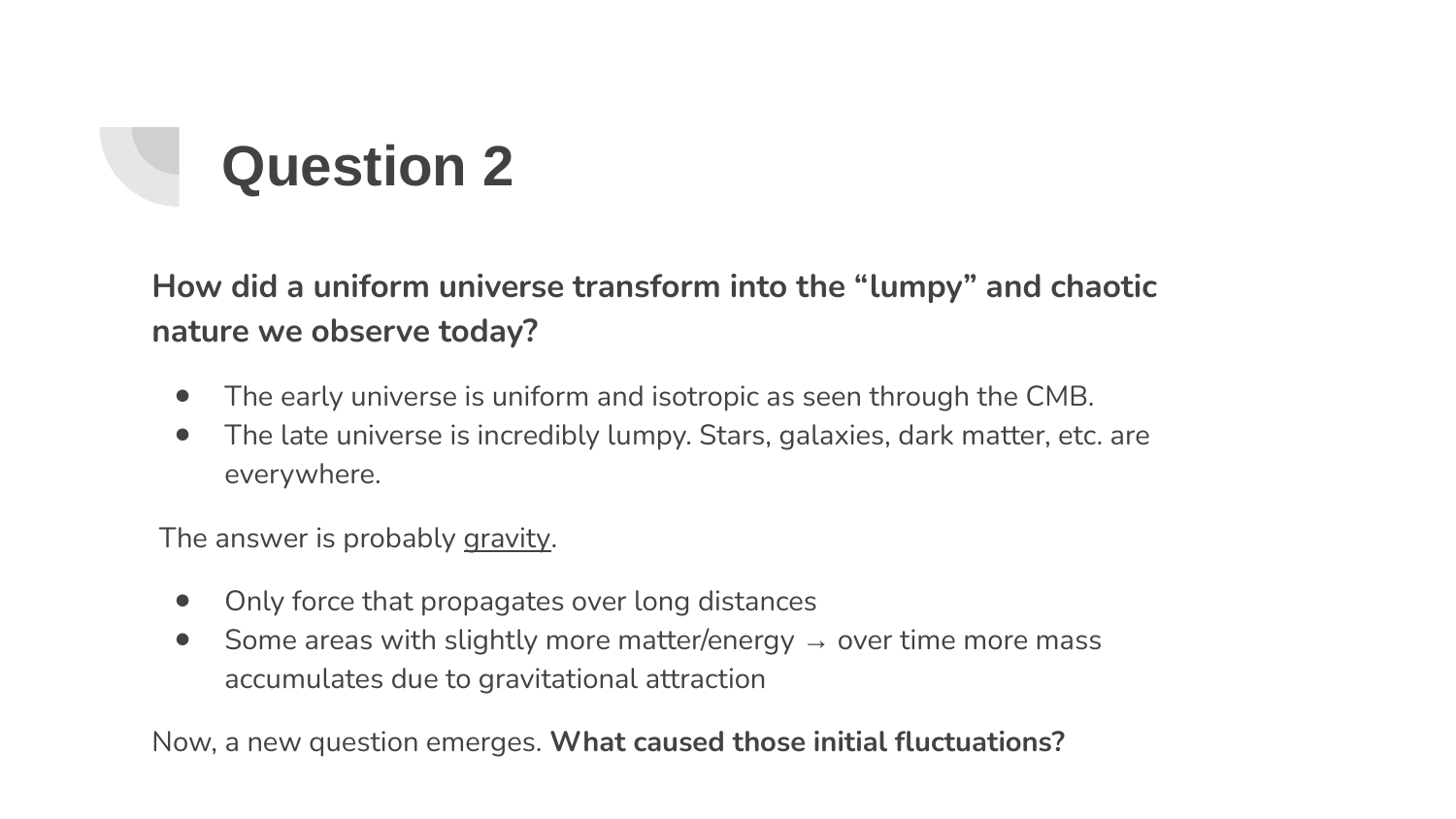

# Question 2
How did a uniform universe transform into the “lumpy” and chaotic nature we observe today?
The early universe is uniform and isotropic as seen through the CMB.
The late universe is incredibly lumpy. Stars, galaxies, dark matter, etc. are everywhere.
 The answer is probably gravity.
Only force that propagates over long distances
Some areas with slightly more matter/energy → over time more mass accumulates due to gravitational attraction
Now, a new question emerges. What caused those initial fluctuations?